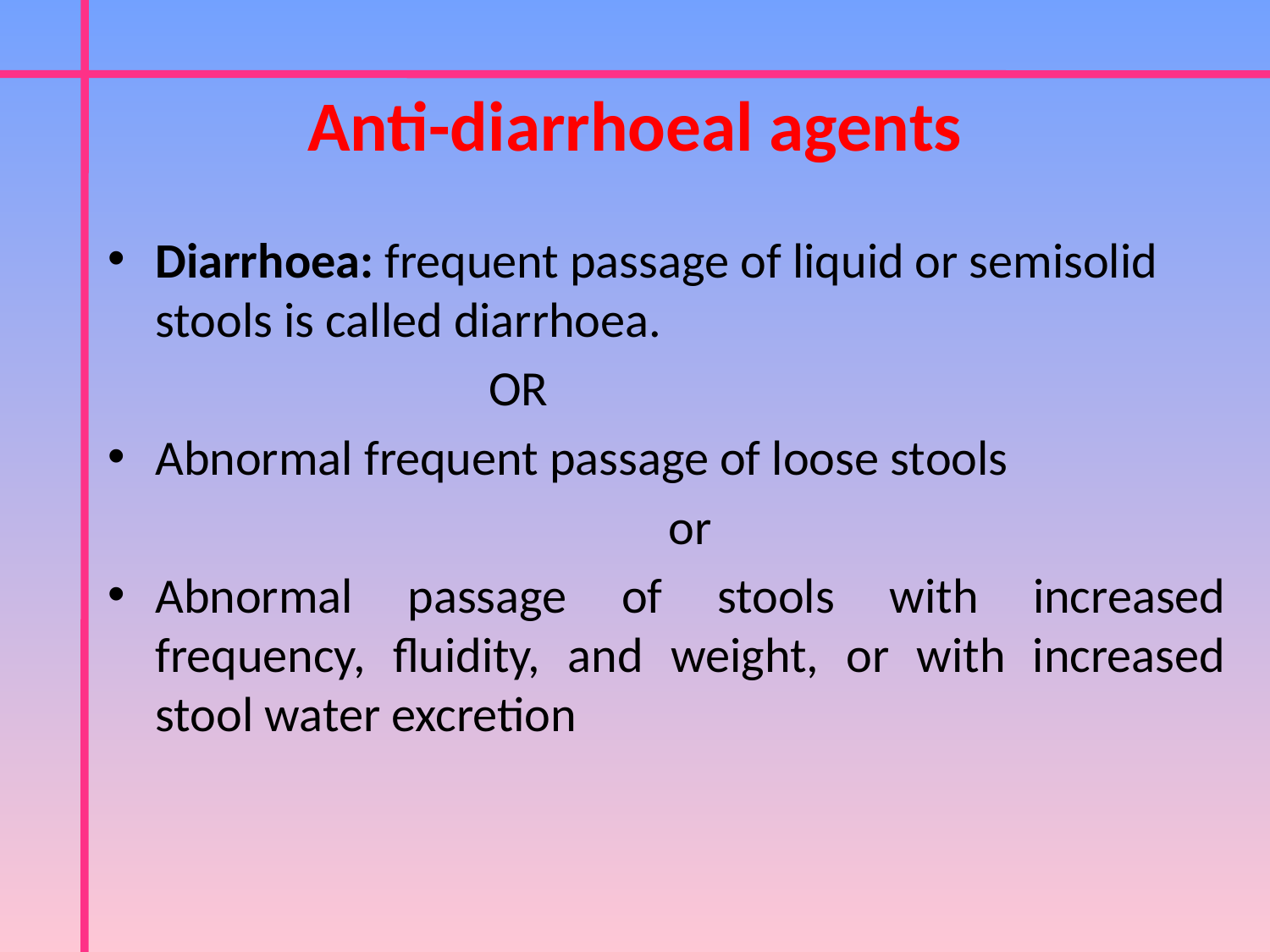

Anti-diarrhoeal agents
Diarrhoea: frequent passage of liquid or semisolid stools is called diarrhoea.
			OR
Abnormal frequent passage of loose stools
	or
Abnormal passage of stools with increased frequency, fluidity, and weight, or with increased stool water excretion